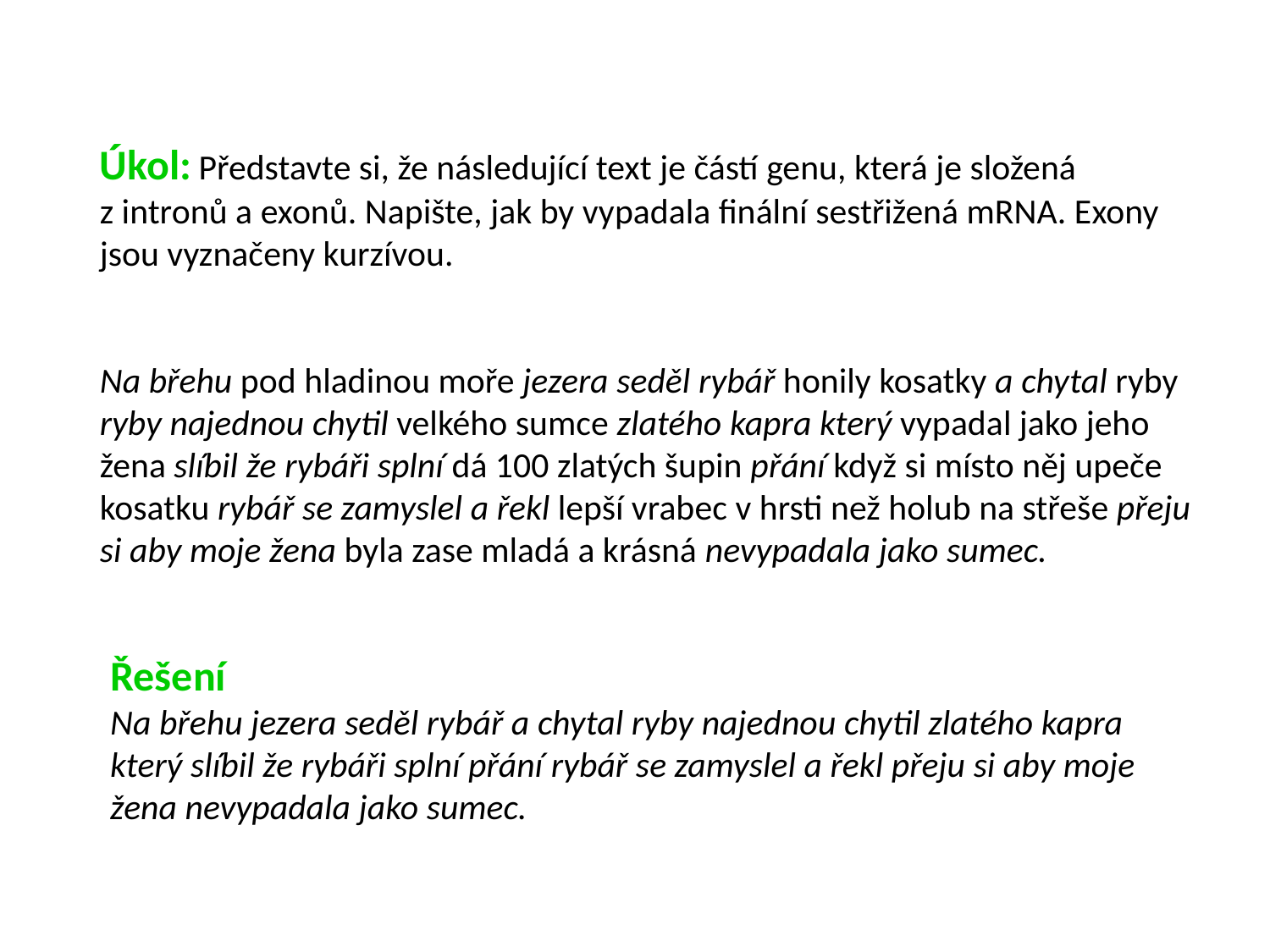

Úkol: Představte si, že následující text je částí genu, která je složená z intronů a exonů. Napište, jak by vypadala finální sestřižená mRNA. Exony jsou vyznačeny kurzívou.

Na břehu pod hladinou moře jezera seděl rybář honily kosatky a chytal ryby ryby najednou chytil velkého sumce zlatého kapra který vypadal jako jeho žena slíbil že rybáři splní dá 100 zlatých šupin přání když si místo něj upeče kosatku rybář se zamyslel a řekl lepší vrabec v hrsti než holub na střeše přeju si aby moje žena byla zase mladá a krásná nevypadala jako sumec.

Řešení
Na břehu jezera seděl rybář a chytal ryby najednou chytil zlatého kapra který slíbil že rybáři splní přání rybář se zamyslel a řekl přeju si aby moje žena nevypadala jako sumec.